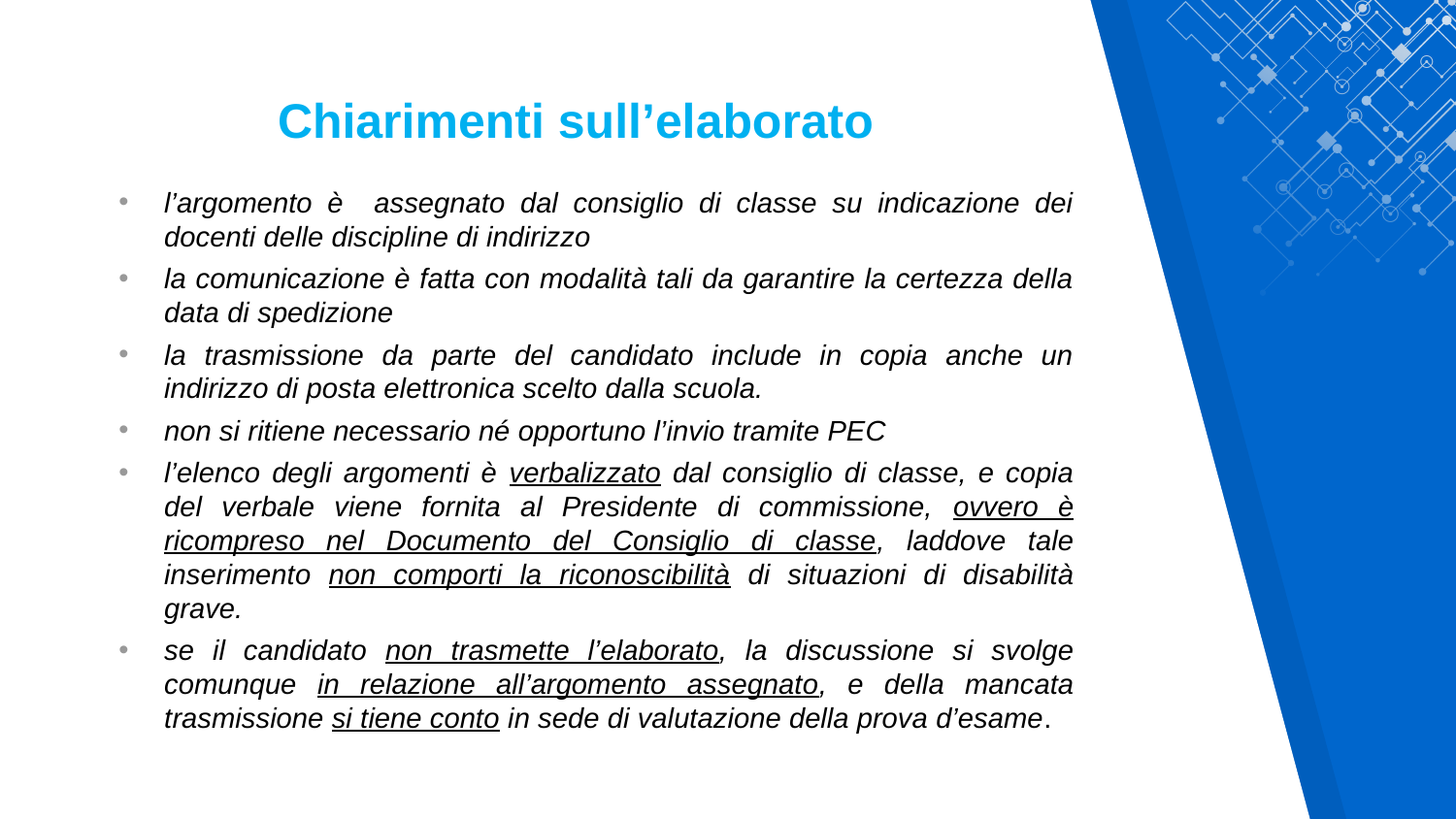

Chiarimenti sull’elaborato
l’argomento è  assegnato dal consiglio di classe su indicazione dei docenti delle discipline di indirizzo
la comunicazione è fatta con modalità tali da garantire la certezza della data di spedizione
la trasmissione da parte del candidato include in copia anche un indirizzo di posta elettronica scelto dalla scuola.
non si ritiene necessario né opportuno l’invio tramite PEC
l’elenco degli argomenti è verbalizzato dal consiglio di classe, e copia del verbale viene fornita al Presidente di commissione, ovvero è ricompreso nel Documento del Consiglio di classe, laddove tale inserimento non comporti la riconoscibilità di situazioni di disabilità grave.
se il candidato non trasmette l’elaborato, la discussione si svolge comunque in relazione all’argomento assegnato, e della mancata trasmissione si tiene conto in sede di valutazione della prova d’esame.
8